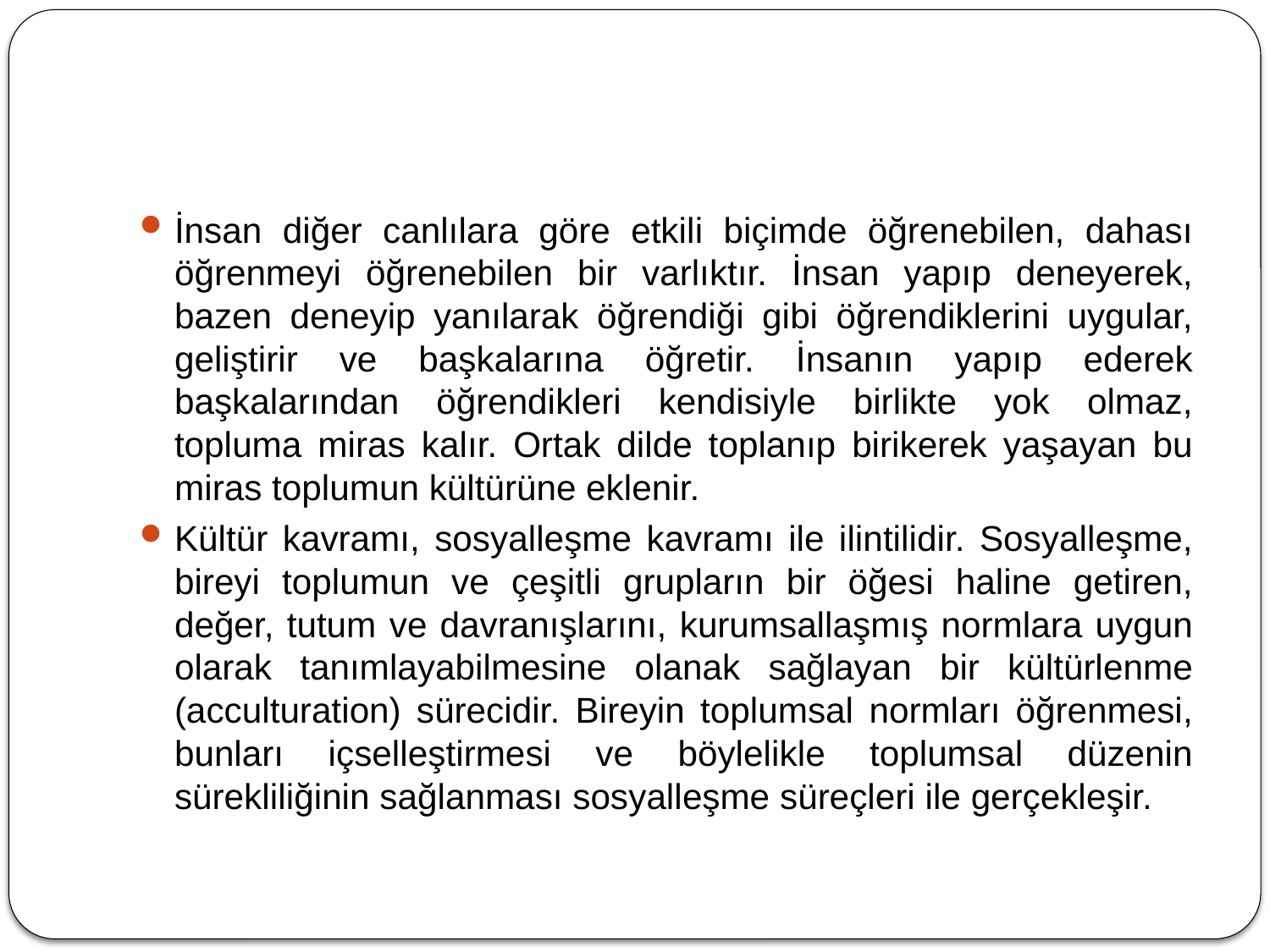

#
İnsan diğer canlılara göre etkili biçimde öğrenebilen, dahası öğrenmeyi öğrenebilen bir varlıktır. İnsan yapıp deneyerek, bazen deneyip yanılarak öğrendiği gibi öğrendiklerini uygular, geliştirir ve başkalarına öğretir. İnsanın yapıp ederek başkalarından öğrendikleri kendisiyle birlikte yok olmaz, topluma miras kalır. Ortak dilde toplanıp birikerek yaşayan bu miras toplumun kültürüne eklenir.
Kültür kavramı, sosyalleşme kavramı ile ilintilidir. Sosyalleşme, bireyi toplumun ve çeşitli grupların bir öğesi haline getiren, değer, tutum ve davranışlarını, kurumsallaşmış normlara uygun olarak tanımlayabilmesine olanak sağlayan bir kültürlenme (acculturation) sürecidir. Bireyin toplumsal normları öğrenmesi, bunları içselleştirmesi ve böylelikle toplumsal düzenin sürekliliğinin sağlanması sosyalleşme süreçleri ile gerçekleşir.